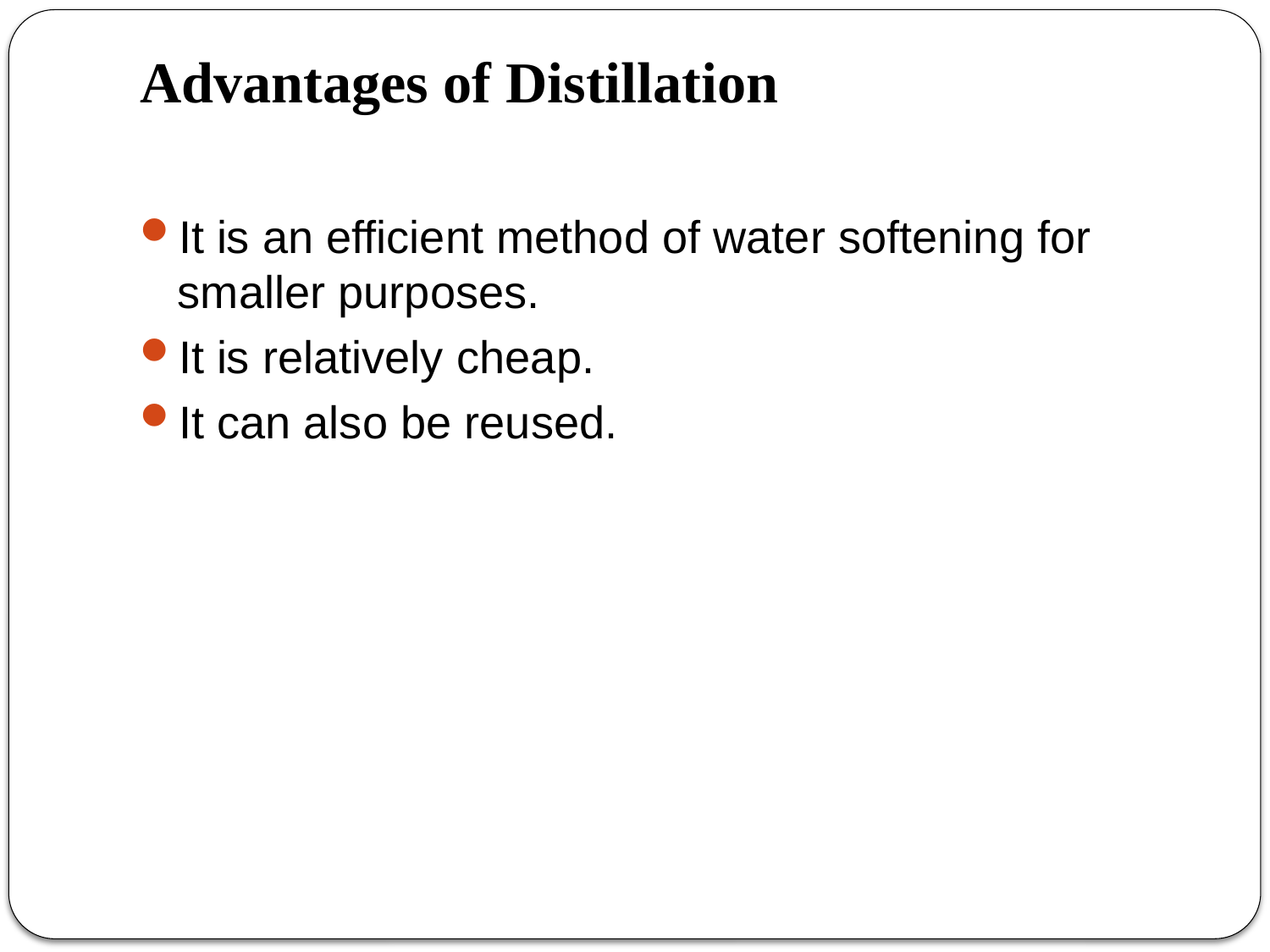

# Advantages of Distillation
It is an efficient method of water softening for smaller purposes.
It is relatively cheap.
It can also be reused.